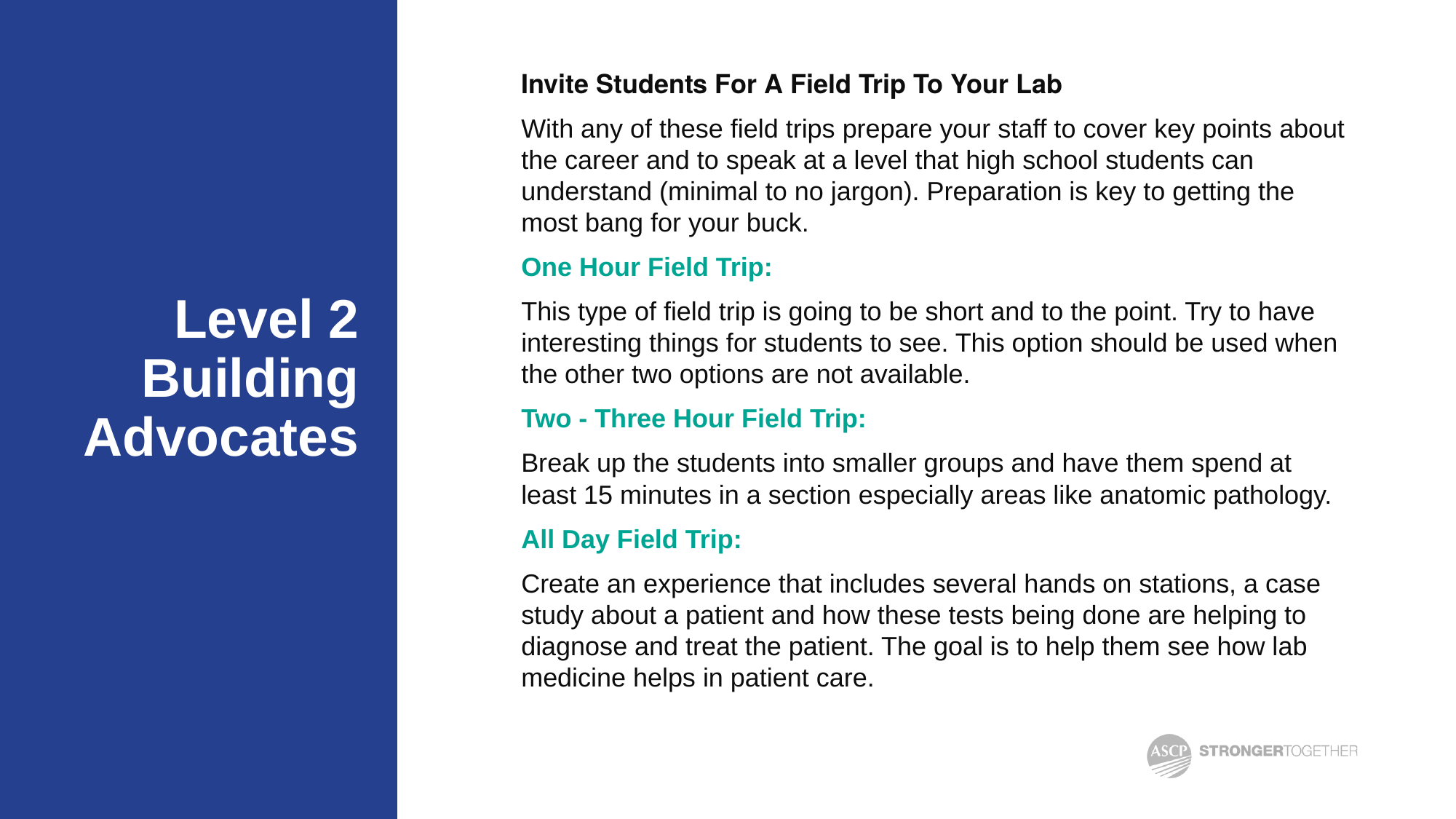

Invite Students For A Field Trip To Your Lab
With any of these field trips prepare your staff to cover key points about the career and to speak at a level that high school students can understand (minimal to no jargon). Preparation is key to getting the most bang for your buck.
One Hour Field Trip:
This type of field trip is going to be short and to the point. Try to have interesting things for students to see. This option should be used when the other two options are not available.
Two - Three Hour Field Trip:
Break up the students into smaller groups and have them spend at least 15 minutes in a section especially areas like anatomic pathology.
All Day Field Trip:
Create an experience that includes several hands on stations, a case study about a patient and how these tests being done are helping to diagnose and treat the patient. The goal is to help them see how lab medicine helps in patient care.
# Level 2 Building Advocates